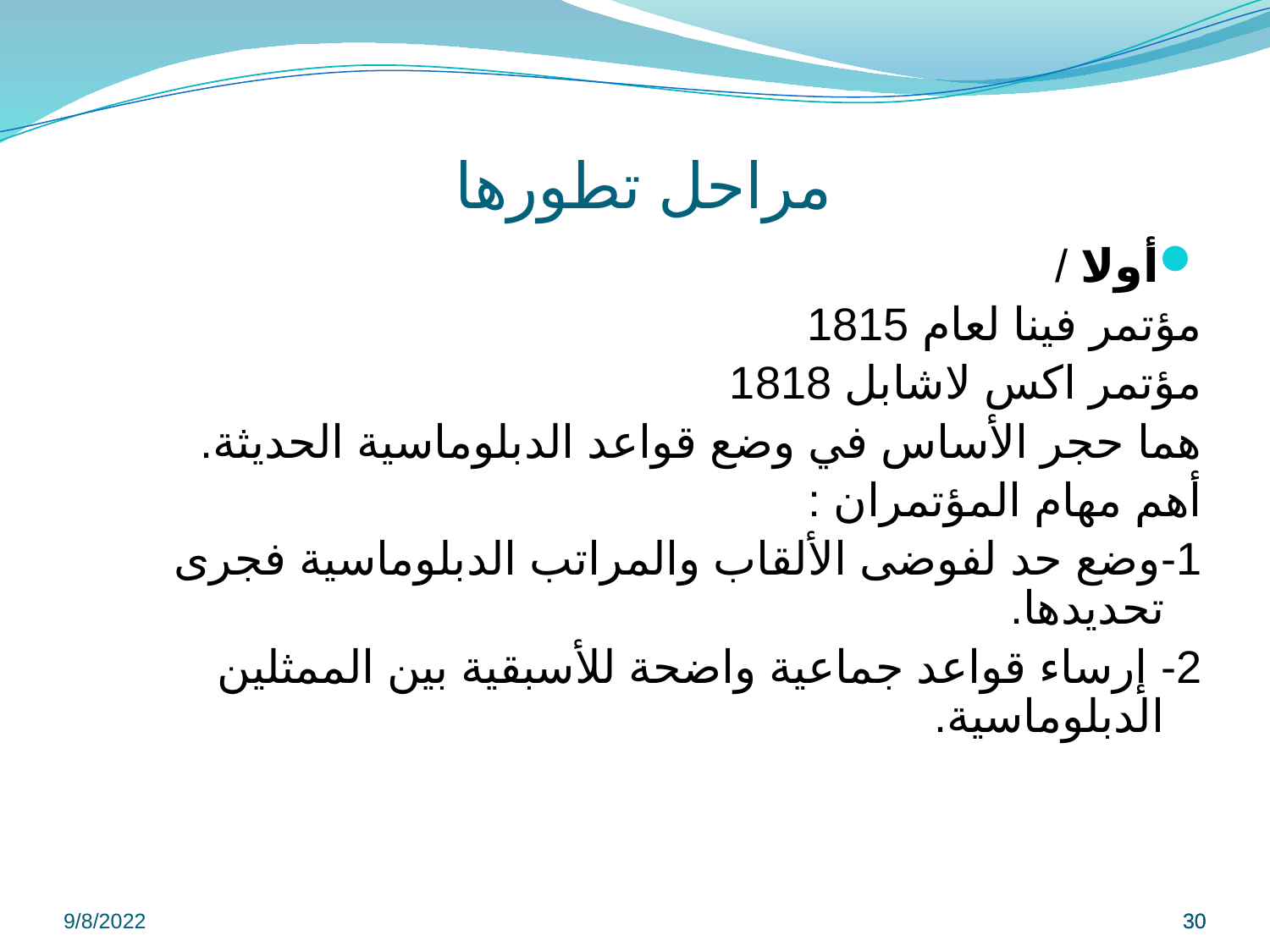

# مراحل تطورها
أولا /
مؤتمر فينا لعام 1815
مؤتمر اكس لاشابل 1818
هما حجر الأساس في وضع قواعد الدبلوماسية الحديثة.
أهم مهام المؤتمران :
1-وضع حد لفوضى الألقاب والمراتب الدبلوماسية فجرى تحديدها.
2- إرساء قواعد جماعية واضحة للأسبقية بين الممثلين الدبلوماسية.

9/8/2022
30
30